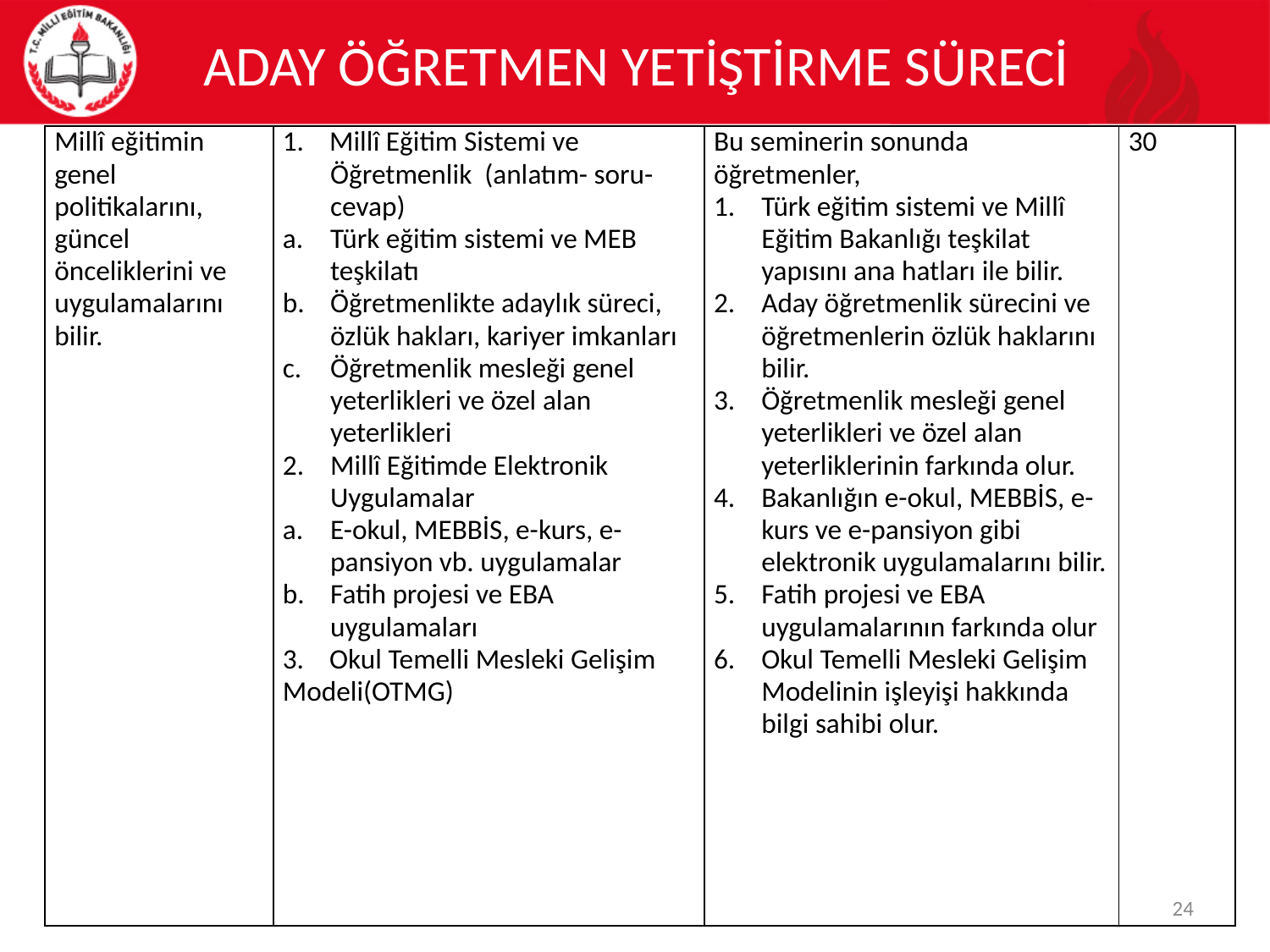

# ADAY ÖĞRETMEN YETİŞTİRME SÜRECİ
| Millî eğitimin genel politikalarını, güncel önceliklerini ve uygulamalarını bilir. | 1. Millî Eğitim Sistemi ve Öğretmenlik (anlatım- soru-cevap) Türk eğitim sistemi ve MEB teşkilatı Öğretmenlikte adaylık süreci, özlük hakları, kariyer imkanları Öğretmenlik mesleği genel yeterlikleri ve özel alan yeterlikleri Millî Eğitimde Elektronik Uygulamalar E-okul, MEBBİS, e-kurs, e-pansiyon vb. uygulamalar Fatih projesi ve EBA uygulamaları 3. Okul Temelli Mesleki Gelişim Modeli(OTMG) | Bu seminerin sonunda öğretmenler, Türk eğitim sistemi ve Millî Eğitim Bakanlığı teşkilat yapısını ana hatları ile bilir. Aday öğretmenlik sürecini ve öğretmenlerin özlük haklarını bilir. Öğretmenlik mesleği genel yeterlikleri ve özel alan yeterliklerinin farkında olur. Bakanlığın e-okul, MEBBİS, e-kurs ve e-pansiyon gibi elektronik uygulamalarını bilir. Fatih projesi ve EBA uygulamalarının farkında olur Okul Temelli Mesleki Gelişim Modelinin işleyişi hakkında bilgi sahibi olur. | 30 |
| --- | --- | --- | --- |
24